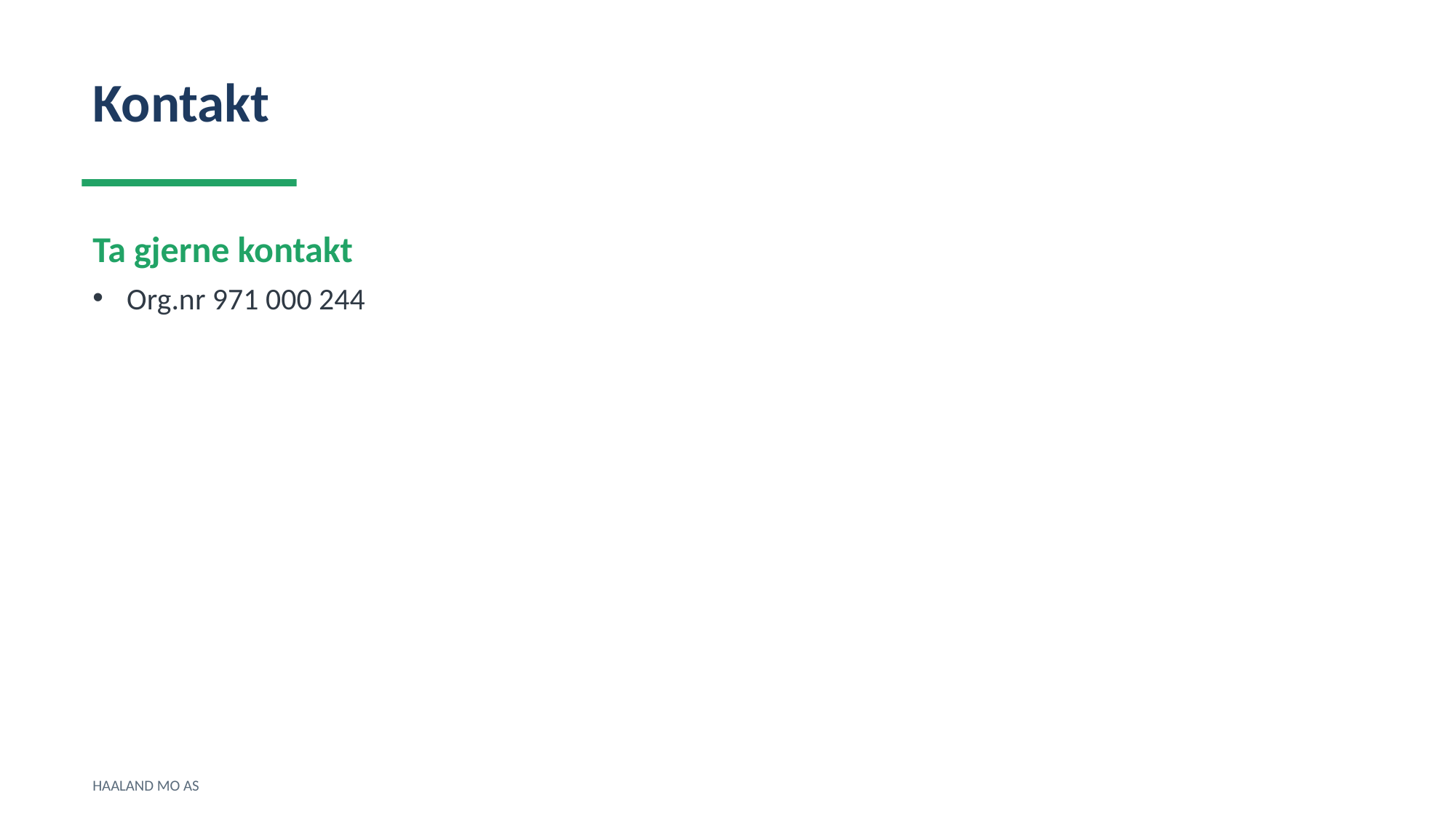

Kontakt

Ta gjerne kontakt
Org.nr 971 000 244
HAALAND MO AS